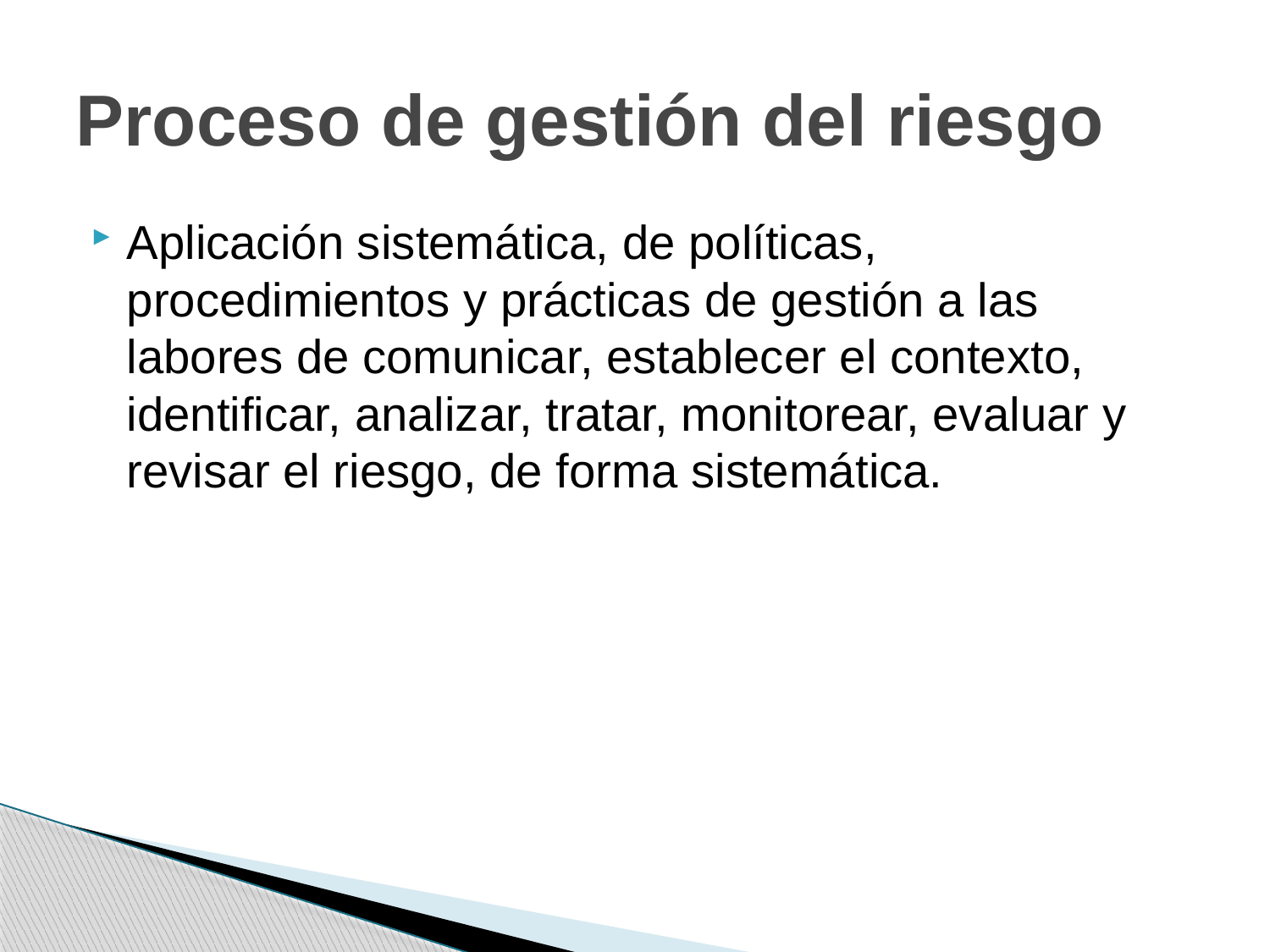

# Proceso de gestión del riesgo
Aplicación sistemática, de políticas, procedimientos y prácticas de gestión a las labores de comunicar, establecer el contexto, identificar, analizar, tratar, monitorear, evaluar y revisar el riesgo, de forma sistemática.